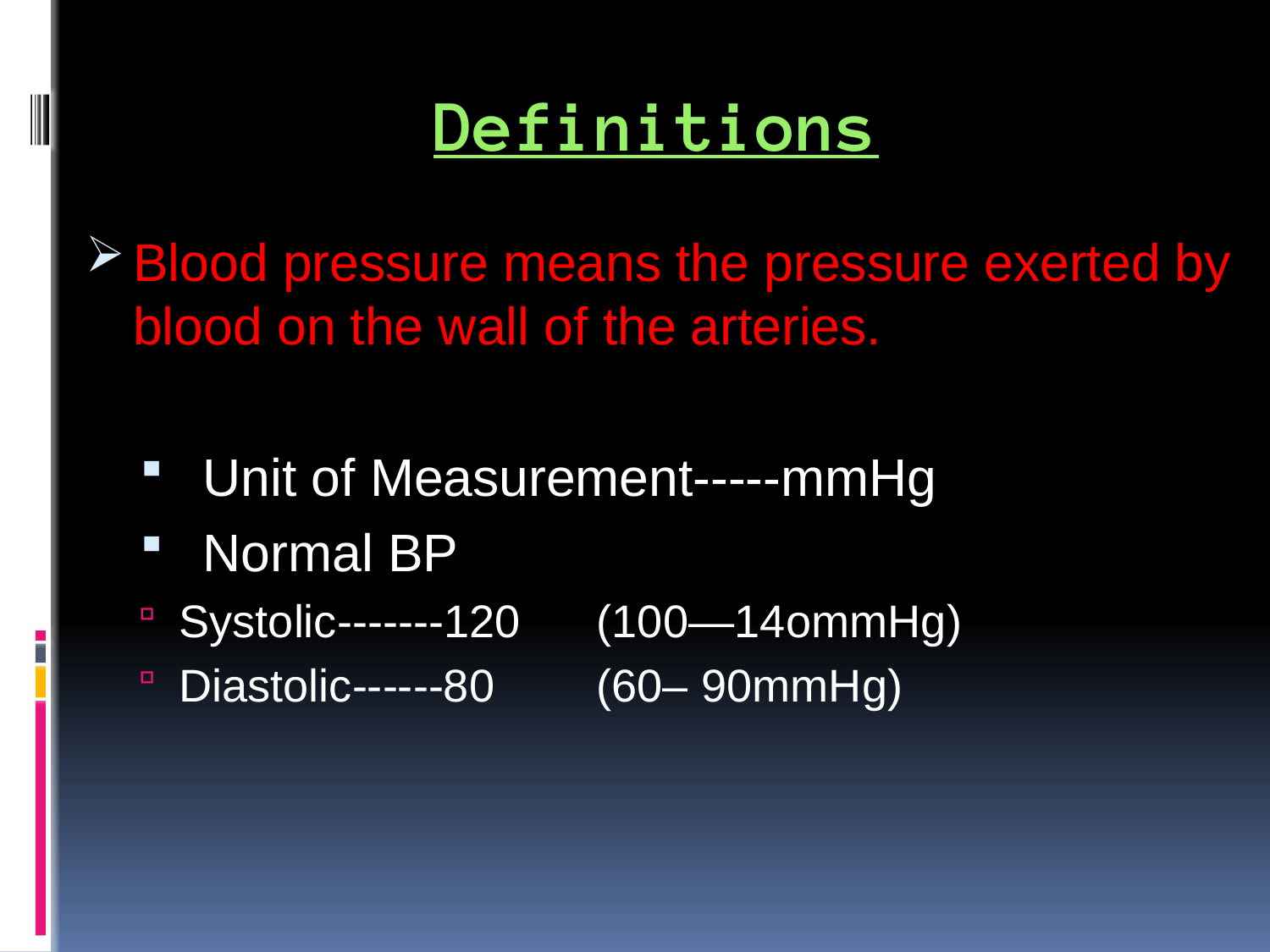

# Definitions
Blood pressure means the pressure exerted by blood on the wall of the arteries.

Unit of Measurement-----mmHg
Normal BP
Systolic-------120      (100—14ommHg)
Diastolic------80        (60– 90mmHg)